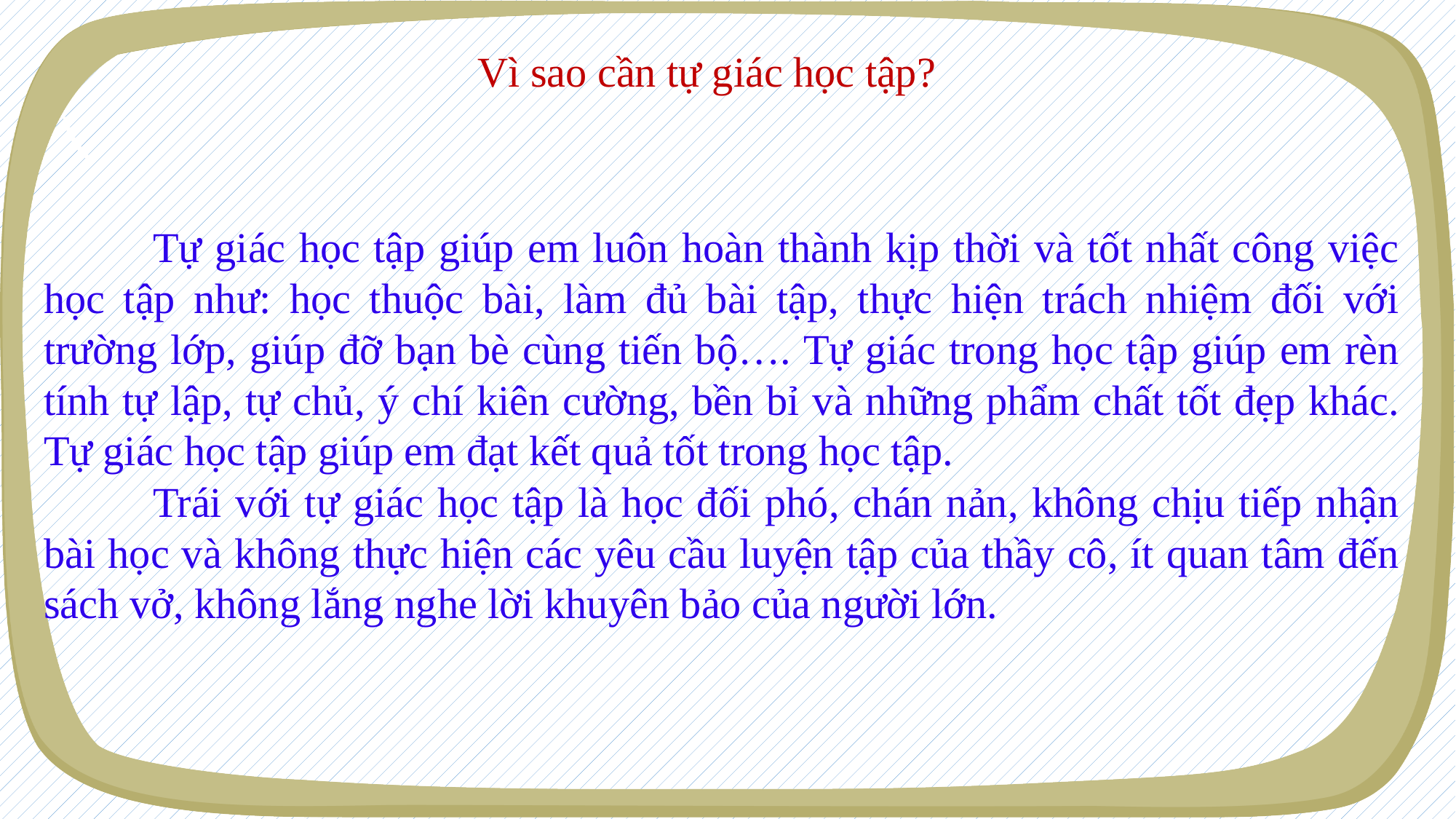

Vì sao cần tự giác học tập?
	Tự giác học tập giúp em luôn hoàn thành kịp thời và tốt nhất công việc học tập như: học thuộc bài, làm đủ bài tập, thực hiện trách nhiệm đối với trường lớp, giúp đỡ bạn bè cùng tiến bộ…. Tự giác trong học tập giúp em rèn tính tự lập, tự chủ, ý chí kiên cường, bền bỉ và những phẩm chất tốt đẹp khác. Tự giác học tập giúp em đạt kết quả tốt trong học tập.
	Trái với tự giác học tập là học đối phó, chán nản, không chịu tiếp nhận bài học và không thực hiện các yêu cầu luyện tập của thầy cô, ít quan tâm đến sách vở, không lắng nghe lời khuyên bảo của người lớn.